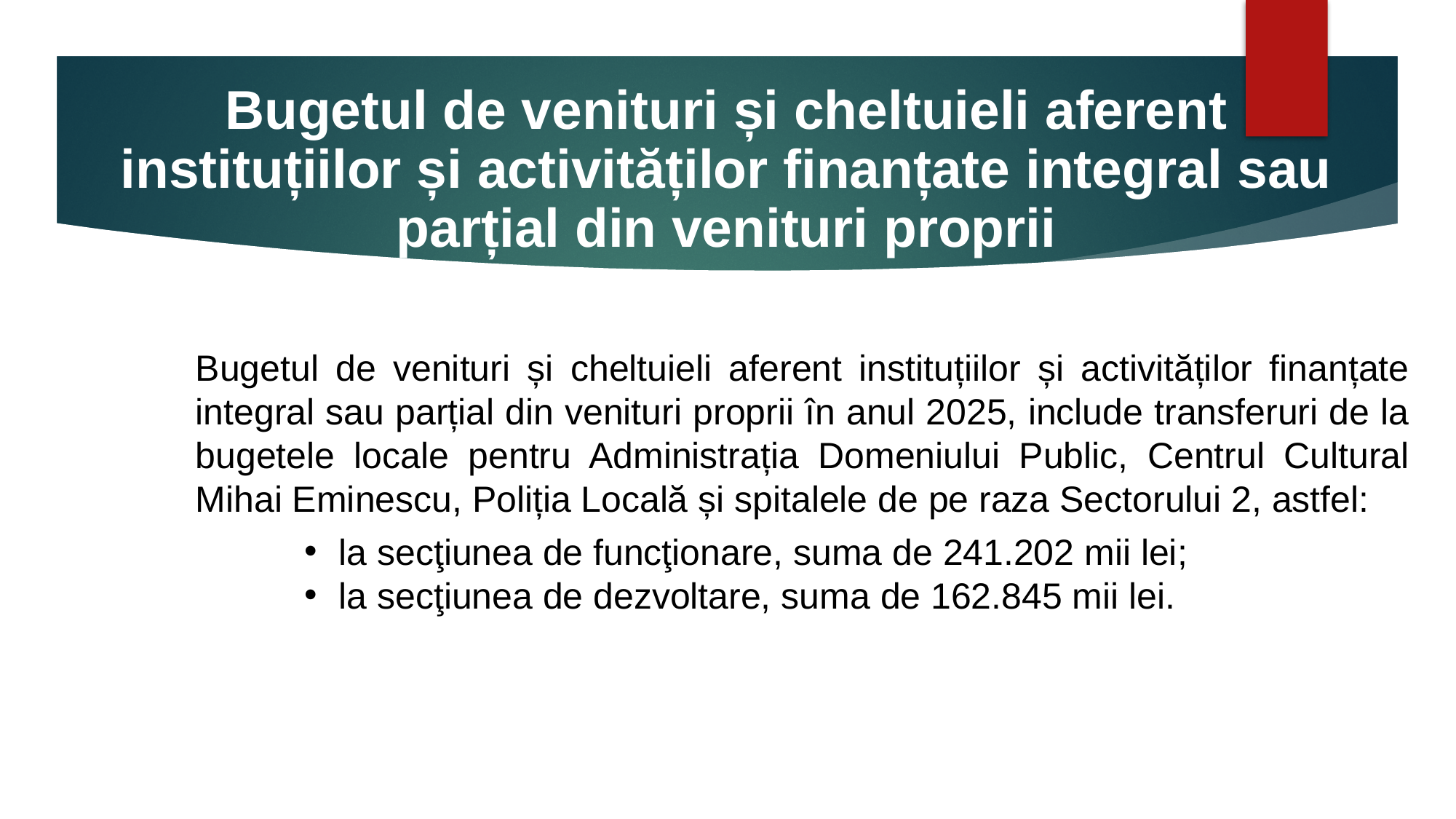

Bugetul de venituri și cheltuieli aferent instituțiilor și activităților finanțate integral sau parțial din venituri proprii
Bugetul de venituri și cheltuieli aferent instituțiilor și activităților finanțate integral sau parțial din venituri proprii în anul 2025, include transferuri de la bugetele locale pentru Administrația Domeniului Public, Centrul Cultural Mihai Eminescu, Poliția Locală și spitalele de pe raza Sectorului 2, astfel:

la secţiunea de funcţionare, suma de 241.202 mii lei;
la secţiunea de dezvoltare, suma de 162.845 mii lei.